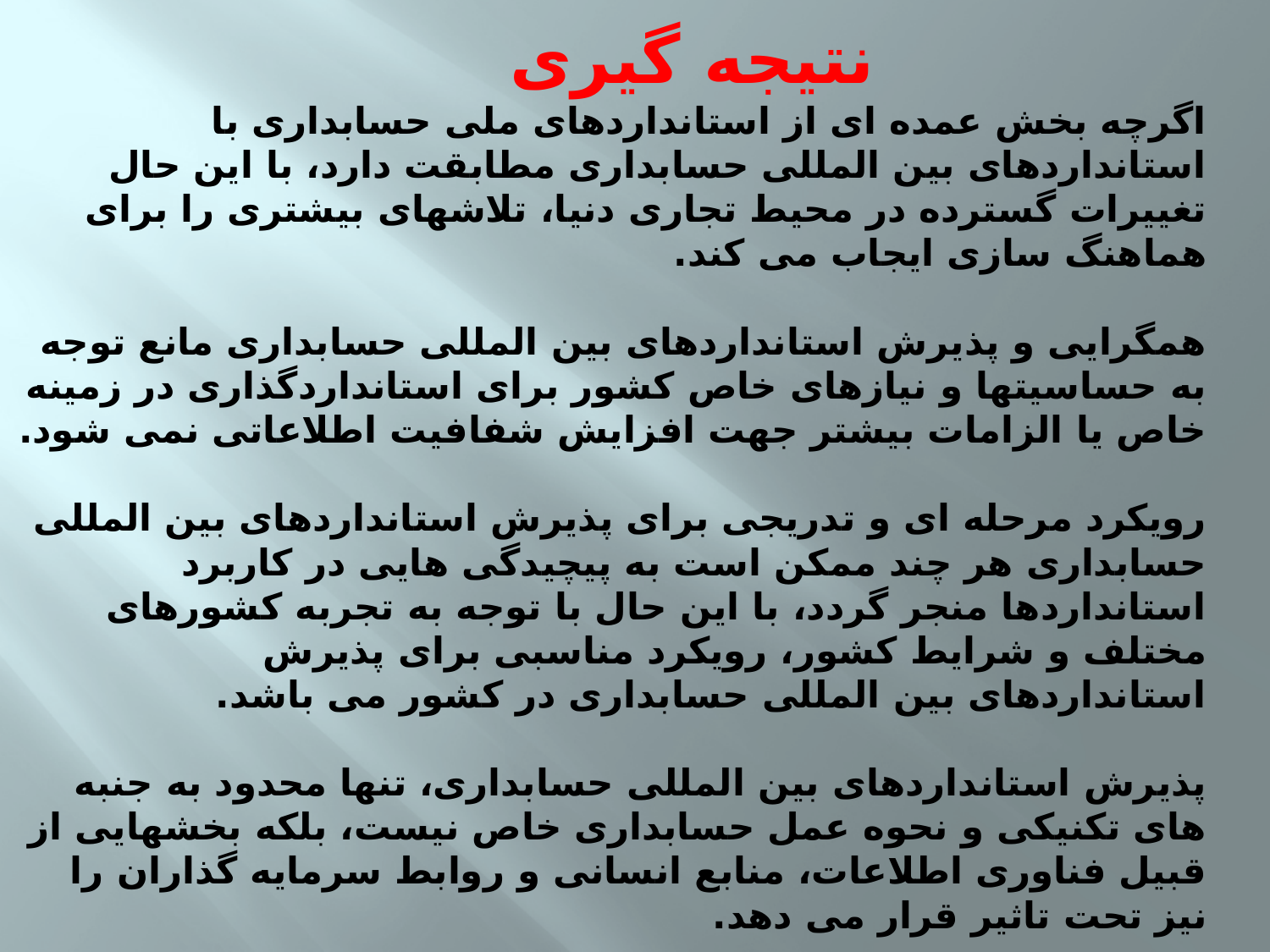

# نتیجه گیری اگرچه بخش عمده ای از استانداردهای ملی حسابداری با استانداردهای بین المللی حسابداری مطابقت دارد، با این حال تغییرات گسترده در محیط تجاری دنیا، تلاشهای بیشتری را برای هماهنگ سازی ایجاب می کند. همگرایی و پذیرش استانداردهای بین المللی حسابداری مانع توجه به حساسیتها و نیازهای خاص کشور برای استانداردگذاری در زمینه خاص یا الزامات بیشتر جهت افزایش شفافیت اطلاعاتی نمی شود. رویکرد مرحله ای و تدریجی برای پذیرش استانداردهای بین المللی حسابداری هر چند ممکن است به پیچیدگی هایی در کاربرد استانداردها منجر گردد، با این حال با توجه به تجربه کشورهای مختلف و شرایط کشور، رویکرد مناسبی برای پذیرش استانداردهای بین المللی حسابداری در کشور می باشد. پذیرش استانداردهای بین المللی حسابداری، تنها محدود به جنبه های تکنیکی و نحوه عمل حسابداری خاص نیست، بلکه بخشهایی از قبیل فناوری اطلاعات، منابع انسانی و روابط سرمایه گذاران را نیز تحت تاثیر قرار می دهد.